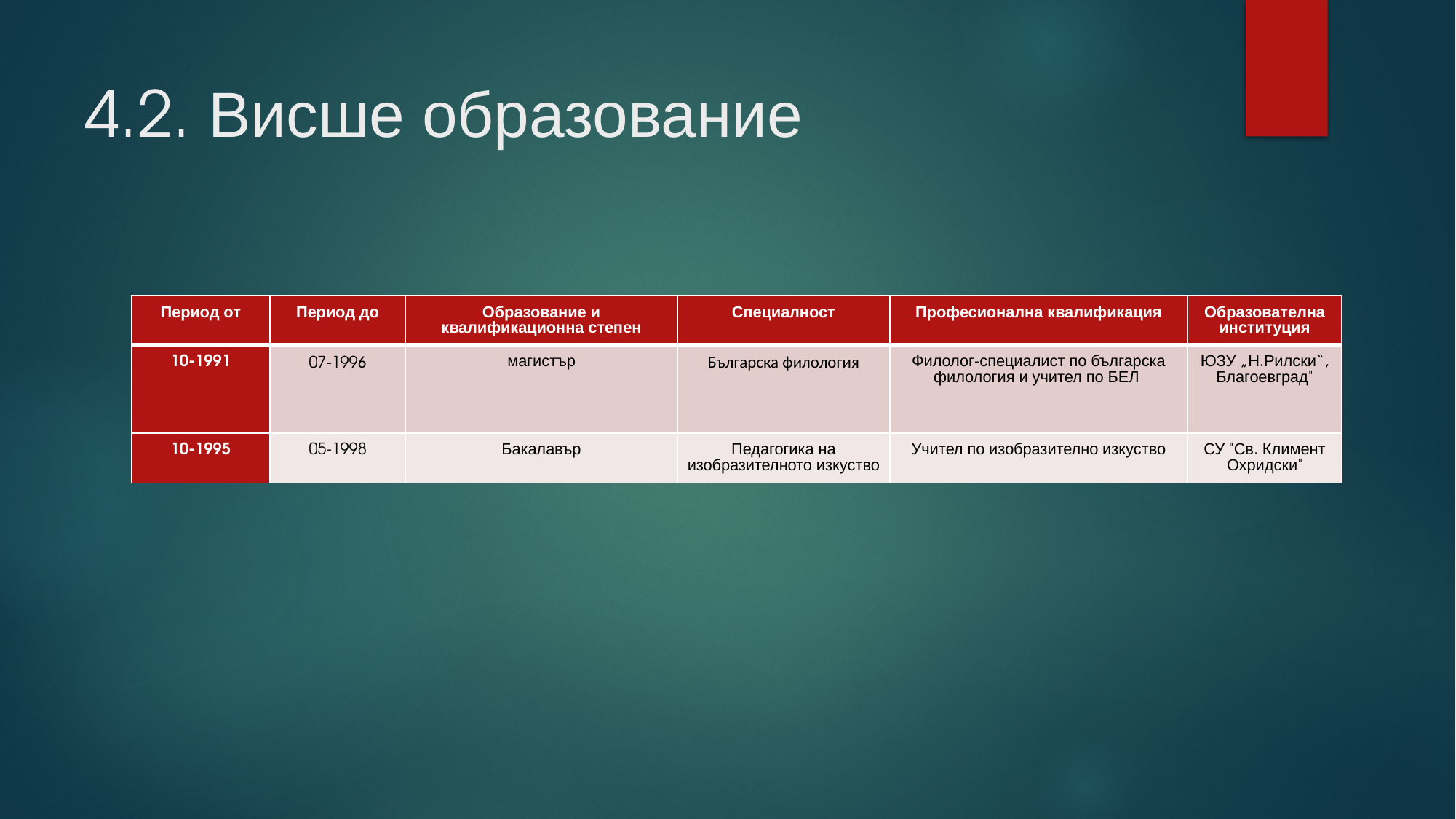

# 4.2. Висше образование
| Период от | Период до | Образование и квалификационна степен | Специалност | Професионална квалификация | Образователна институция |
| --- | --- | --- | --- | --- | --- |
| 10-1991 | 07-1996 | магистър | Българска филология | Филолог-специалист по българска филология и учител по БЕЛ | ЮЗУ „Н.Рилски“, Благоевград" |
| 10-1995 | 05-1998 | Бакалавър | Педагогика на изобразителното изкуство | Учител по изобразително изкуство | СУ "Св. Климент Охридски" |